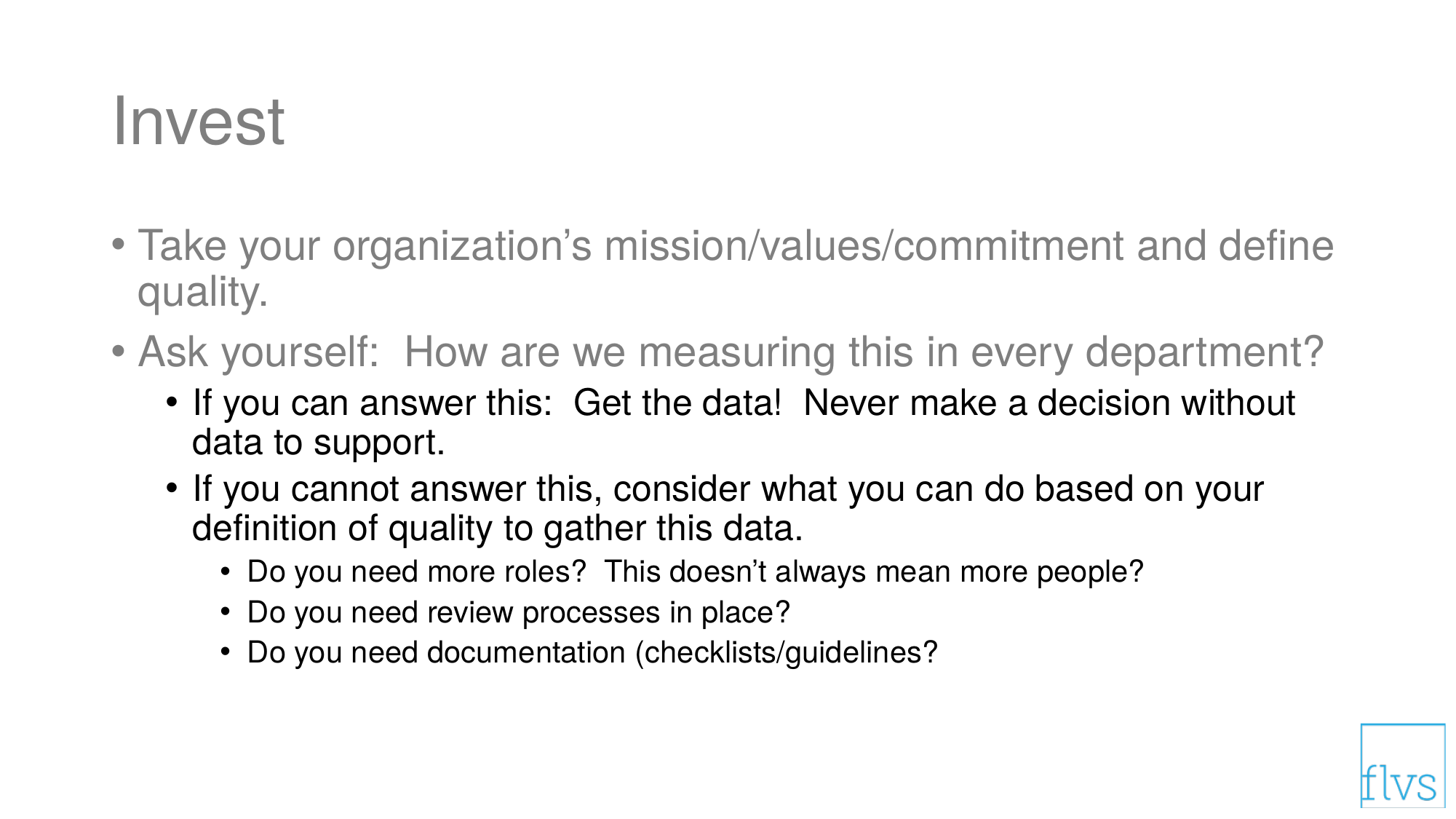

# Invest
Take your organization’s mission/values/commitment and define quality.
Ask yourself:  How are we measuring this in every department?
If you can answer this:  Get the data!  Never make a decision without data to support.
If you cannot answer this, consider what you can do based on your definition of quality to gather this data.
Do you need more roles?  This doesn’t always mean more people?
Do you need review processes in place?
Do you need documentation (checklists/guidelines?